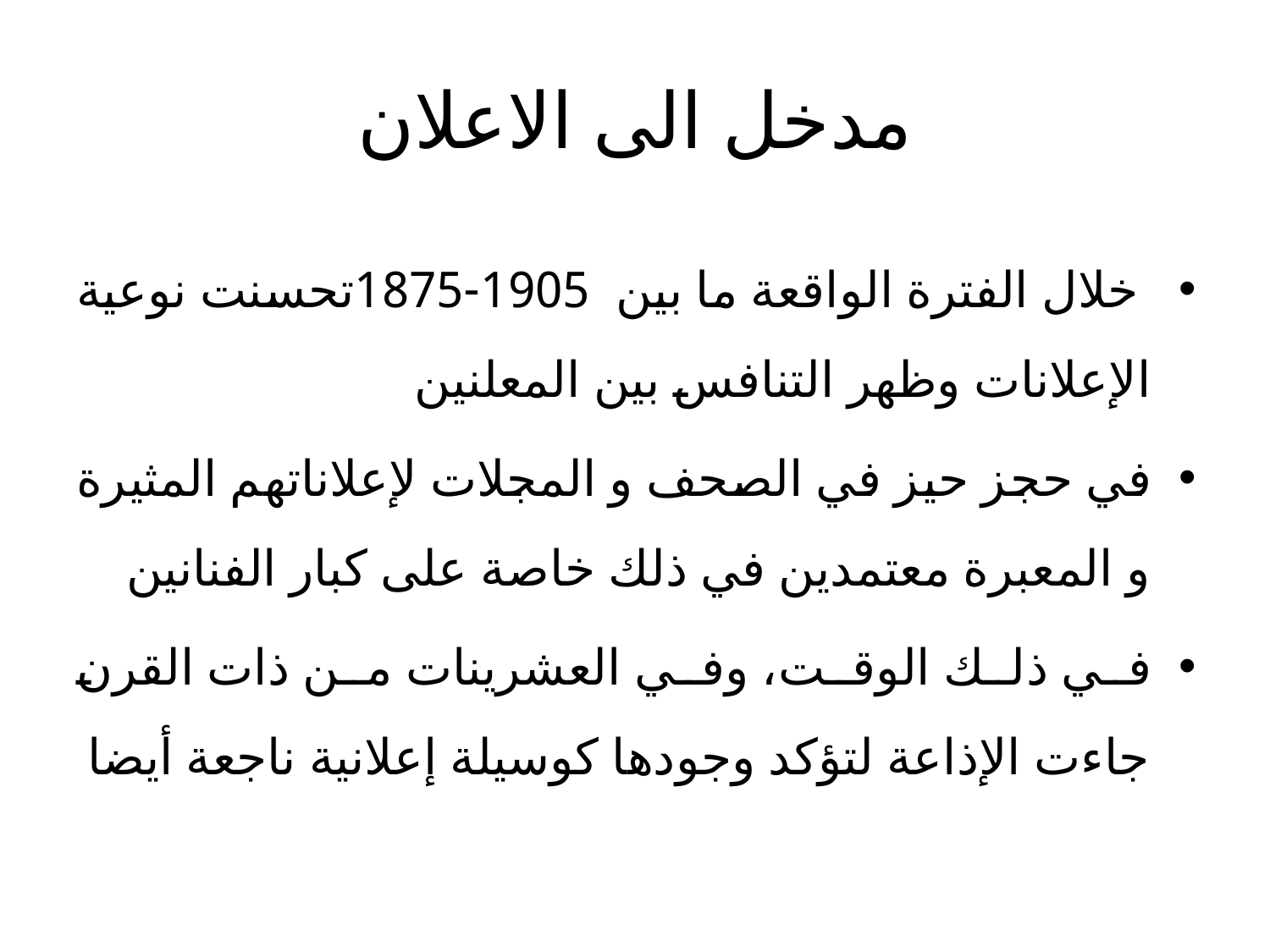

# مدخل الى الاعلان
 خلال الفترة الواقعة ما بين  1905-1875تحسنت نوعية الإعلانات وظهر التنافس بين المعلنين
في حجز حيز في الصحف و المجلات لإعلاناتهم المثيرة و المعبرة معتمدين في ذلك خاصة على كبار الفنانين
في ذلك الوقت، وفي العشرينات من ذات القرن جاءت الإذاعة لتؤكد وجودها كوسيلة إعلانية ناجعة أيضا